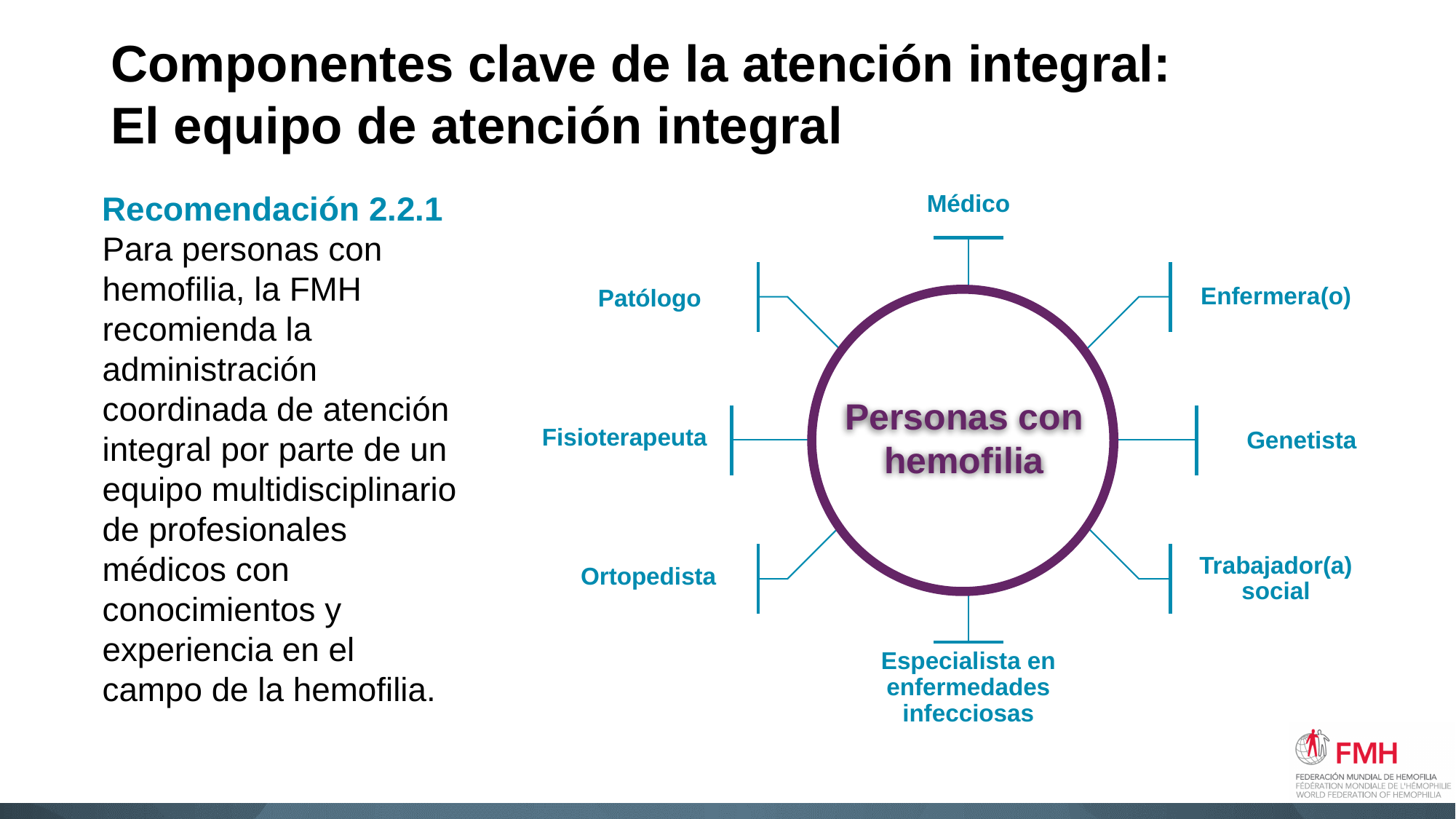

# Componentes clave de la atención integral: El equipo de atención integral
Médico
Enfermera(o)
Patólogo

Personas con hemofilia

Fisioterapeuta
Genetista

Ortopedista
Trabajador(a) social
Especialista en enfermedades infecciosas
Recomendación 2.2.1
Para personas con hemofilia, la FMH recomienda la administración coordinada de atención integral por parte de un equipo multidisciplinario de profesionales médicos con conocimientos y experiencia en el campo de la hemofilia.